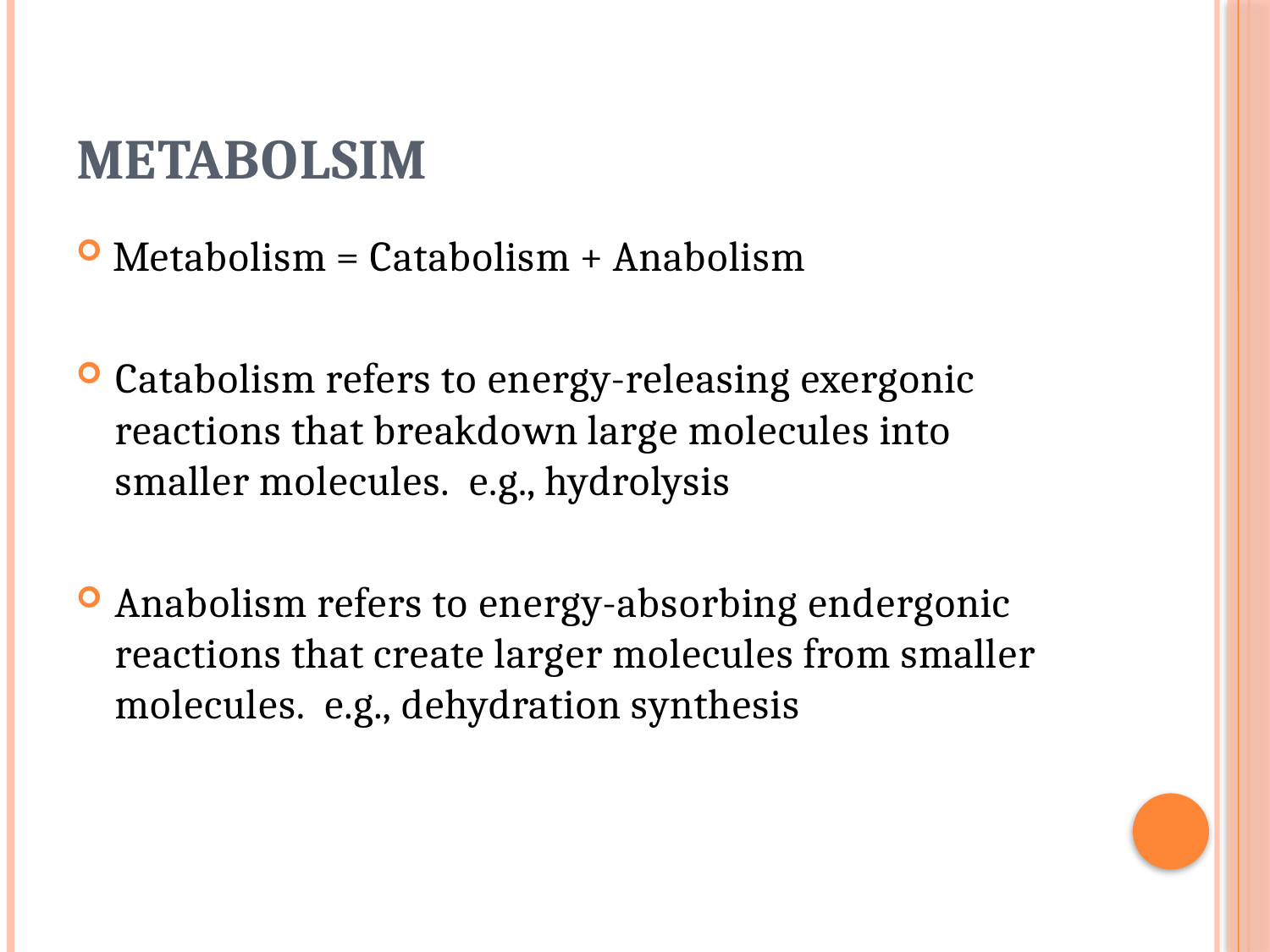

# Metabolsim
Metabolism = Catabolism + Anabolism

Catabolism refers to energy-releasing exergonic reactions that breakdown large molecules into smaller molecules.  e.g., hydrolysis

Anabolism refers to energy-absorbing endergonic reactions that create larger molecules from smaller molecules.  e.g., dehydration synthesis